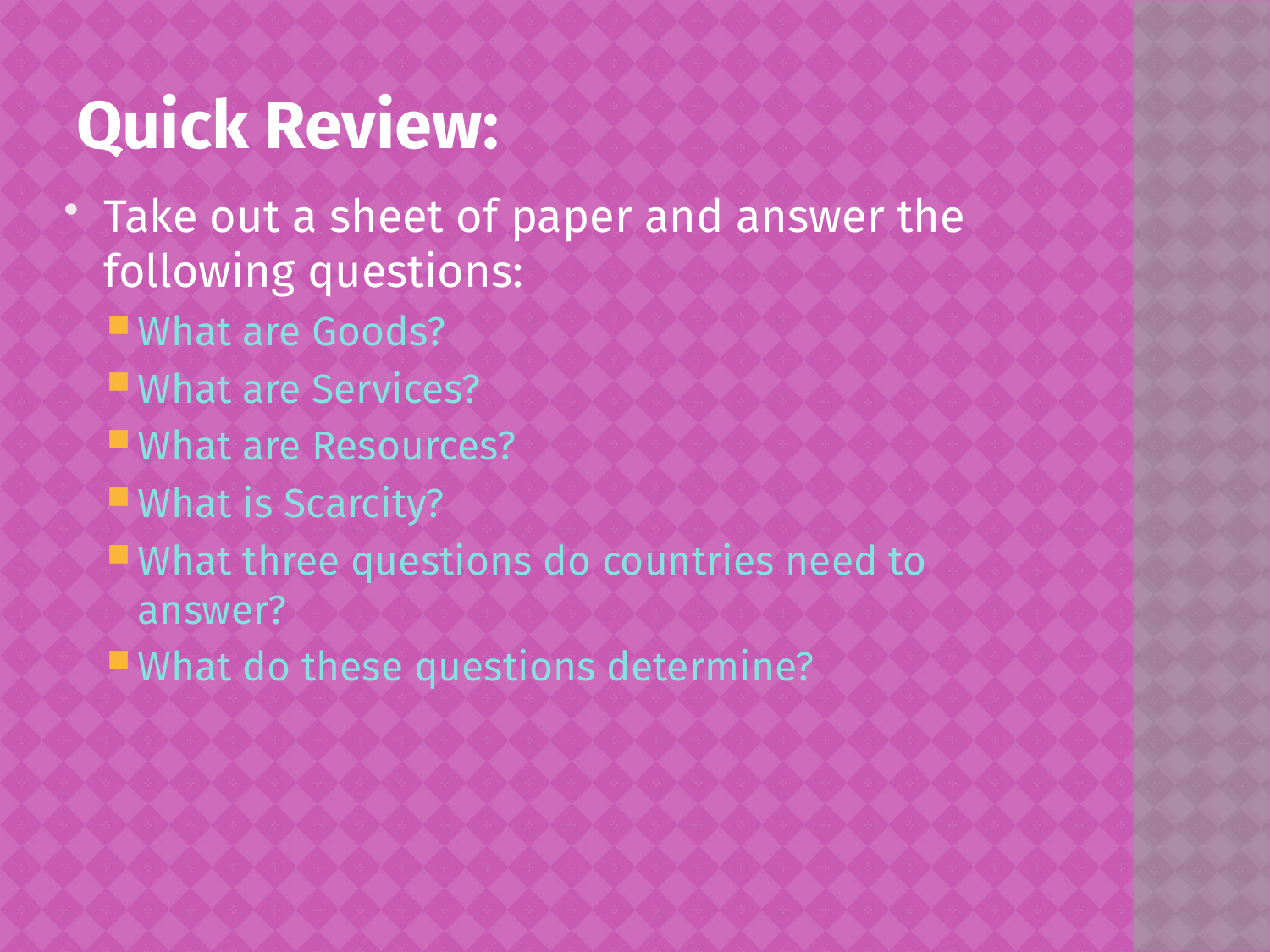

Quick Review:
Take out a sheet of paper and answer the following questions:
What are Goods?
What are Services?
What are Resources?
What is Scarcity?
What three questions do countries need to answer?
What do these questions determine?